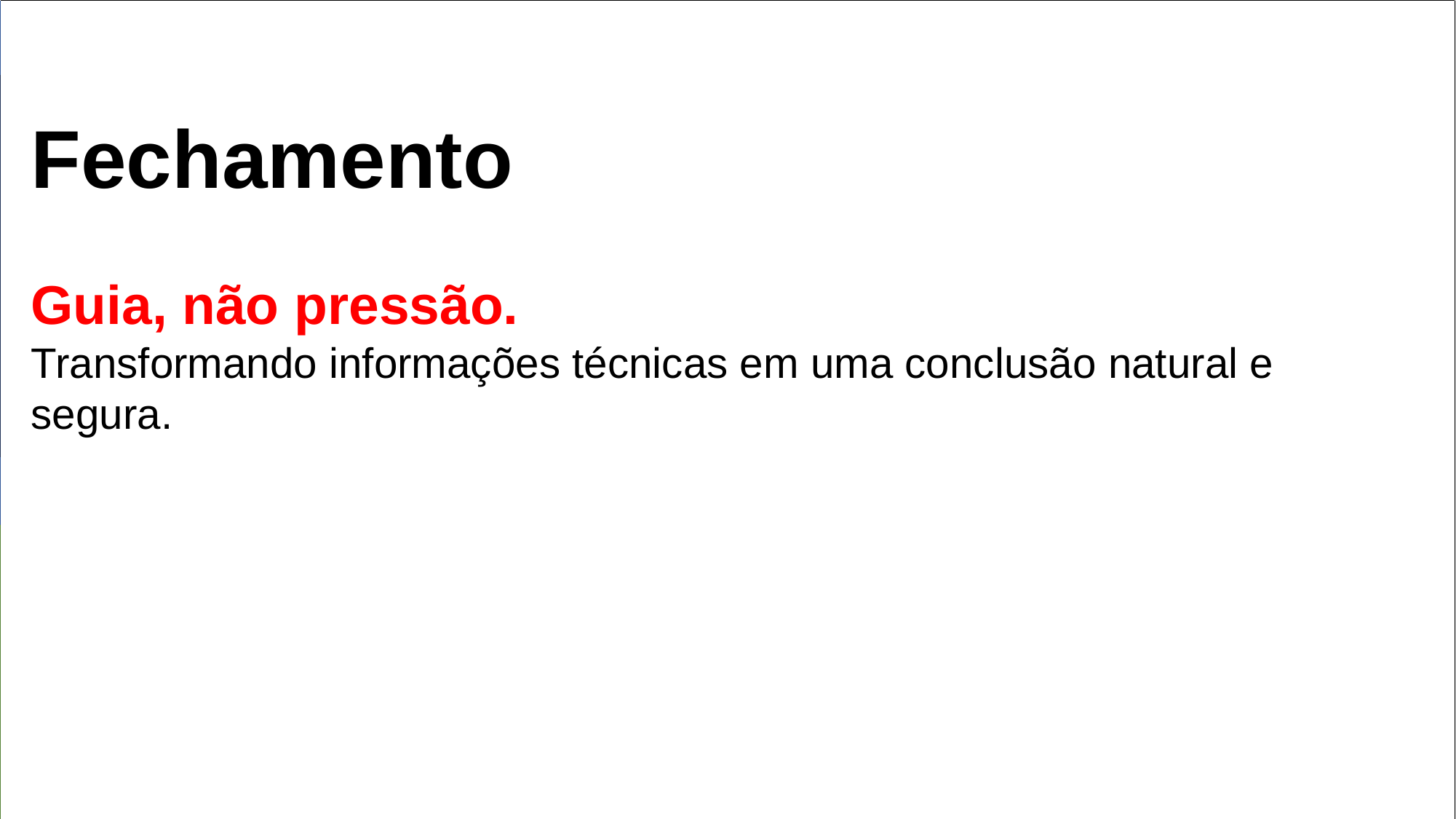

Visual: Uma imagem de alta qualidade de um aperto de mãos virtual ou um ícone de "check" estilizado em tons de vermelho.
Fechamento

Guia, não pressão.
Transformando informações técnicas em uma conclusão natural e segura.